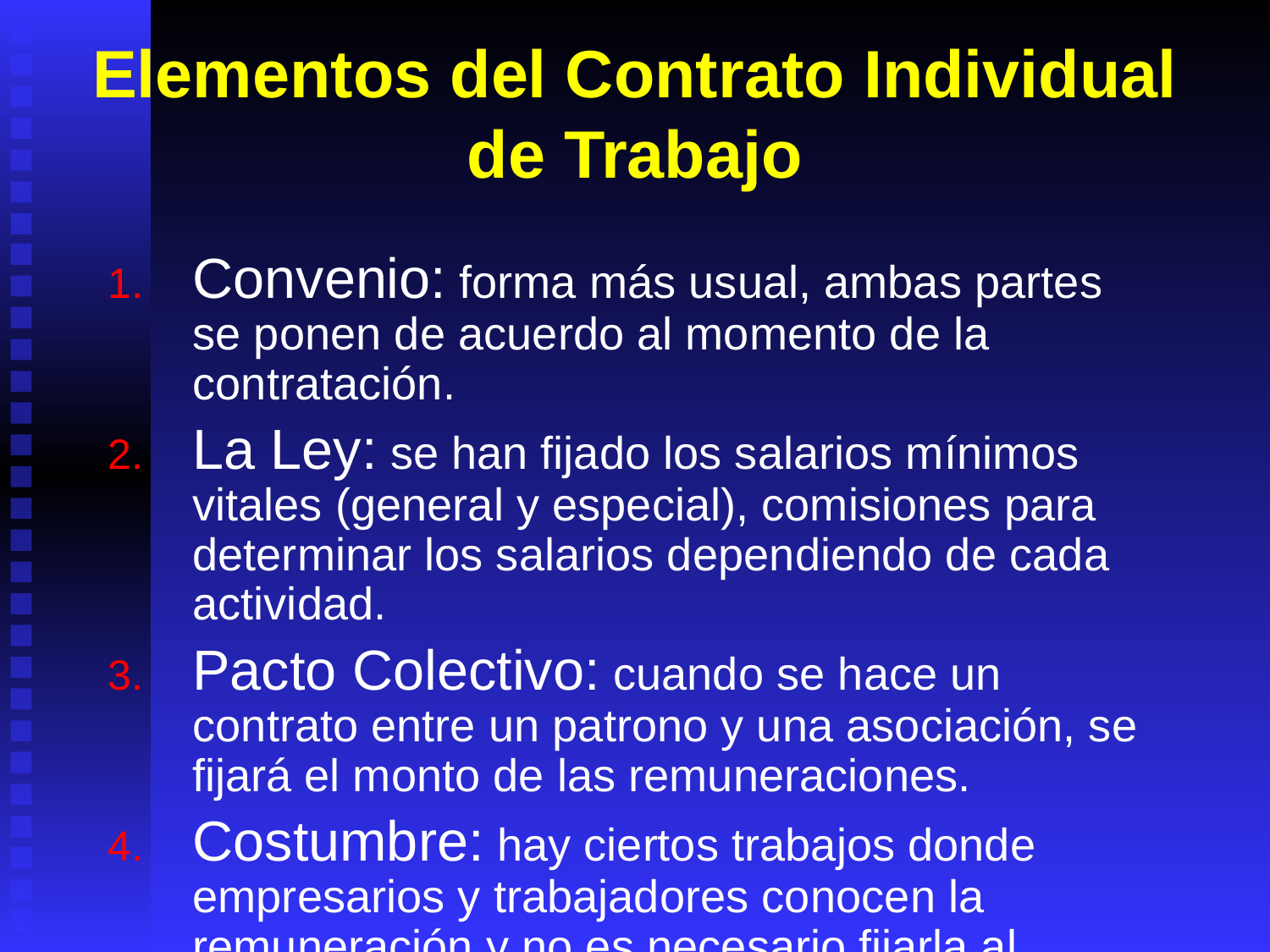

# Elementos del Contrato Individual de Trabajo
Convenio: forma más usual, ambas partes se ponen de acuerdo al momento de la contratación.
La Ley: se han fijado los salarios mínimos vitales (general y especial), comisiones para determinar los salarios dependiendo de cada actividad.
Pacto Colectivo: cuando se hace un contrato entre un patrono y una asociación, se fijará el monto de las remuneraciones.
Costumbre: hay ciertos trabajos donde empresarios y trabajadores conocen la remuneración y no es necesario fijarla al momento del contrato.